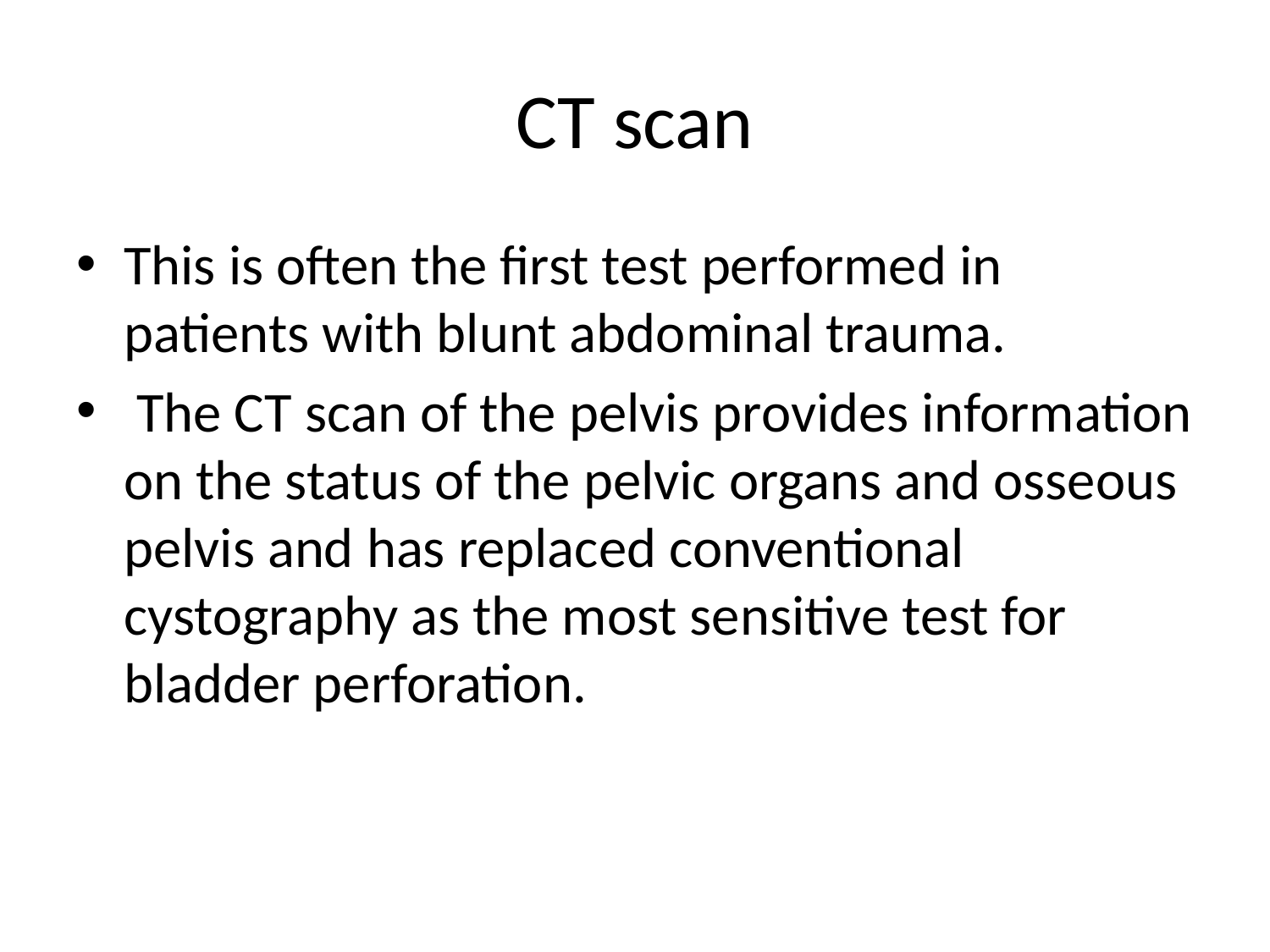

# CT scan
This is often the first test performed in patients with blunt abdominal trauma.
 The CT scan of the pelvis provides information on the status of the pelvic organs and osseous pelvis and has replaced conventional cystography as the most sensitive test for bladder perforation.